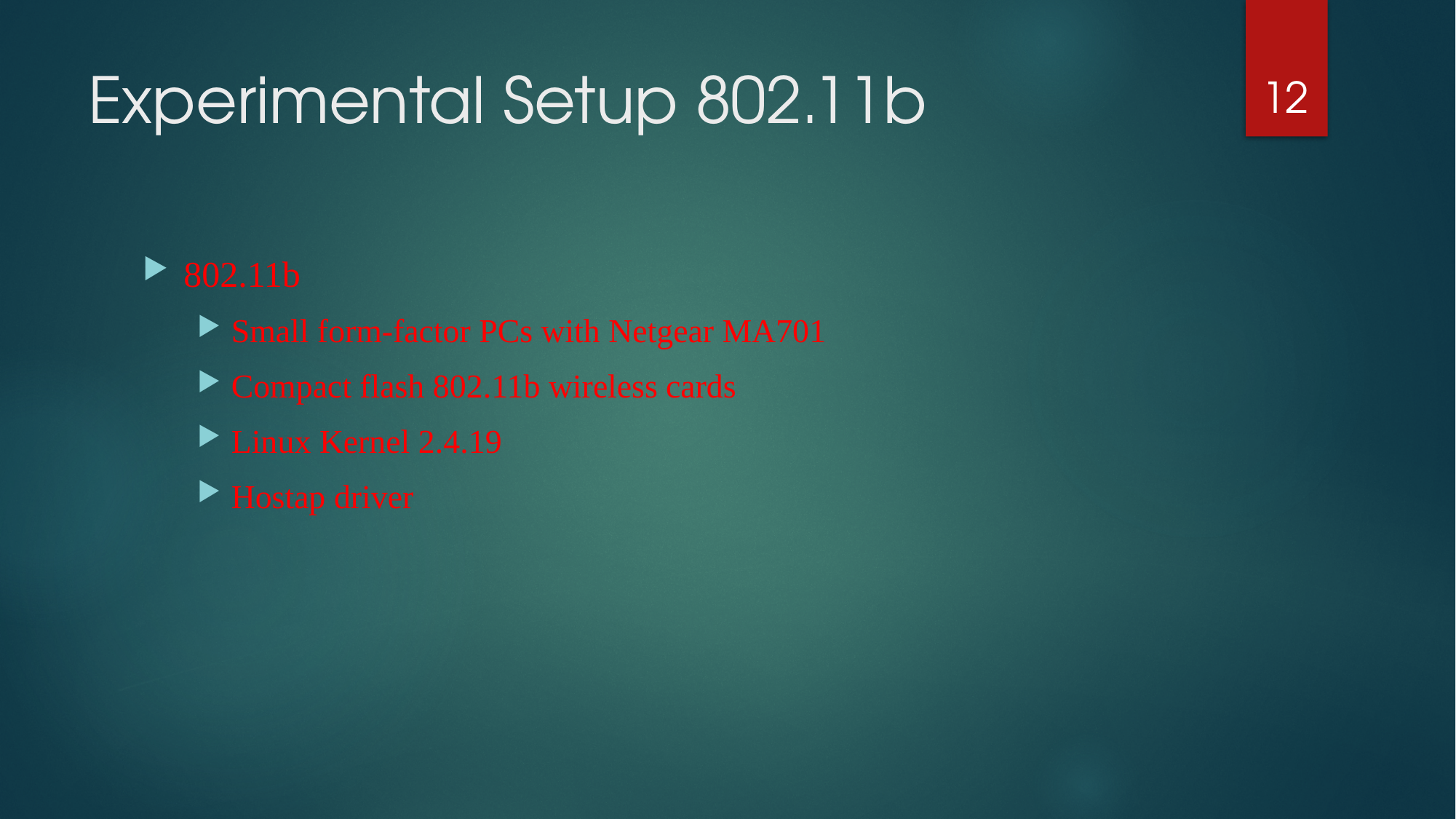

12
# Experimental Setup 802.11b
802.11b
Small form-factor PCs with Netgear MA701
Compact flash 802.11b wireless cards
Linux Kernel 2.4.19
Hostap driver